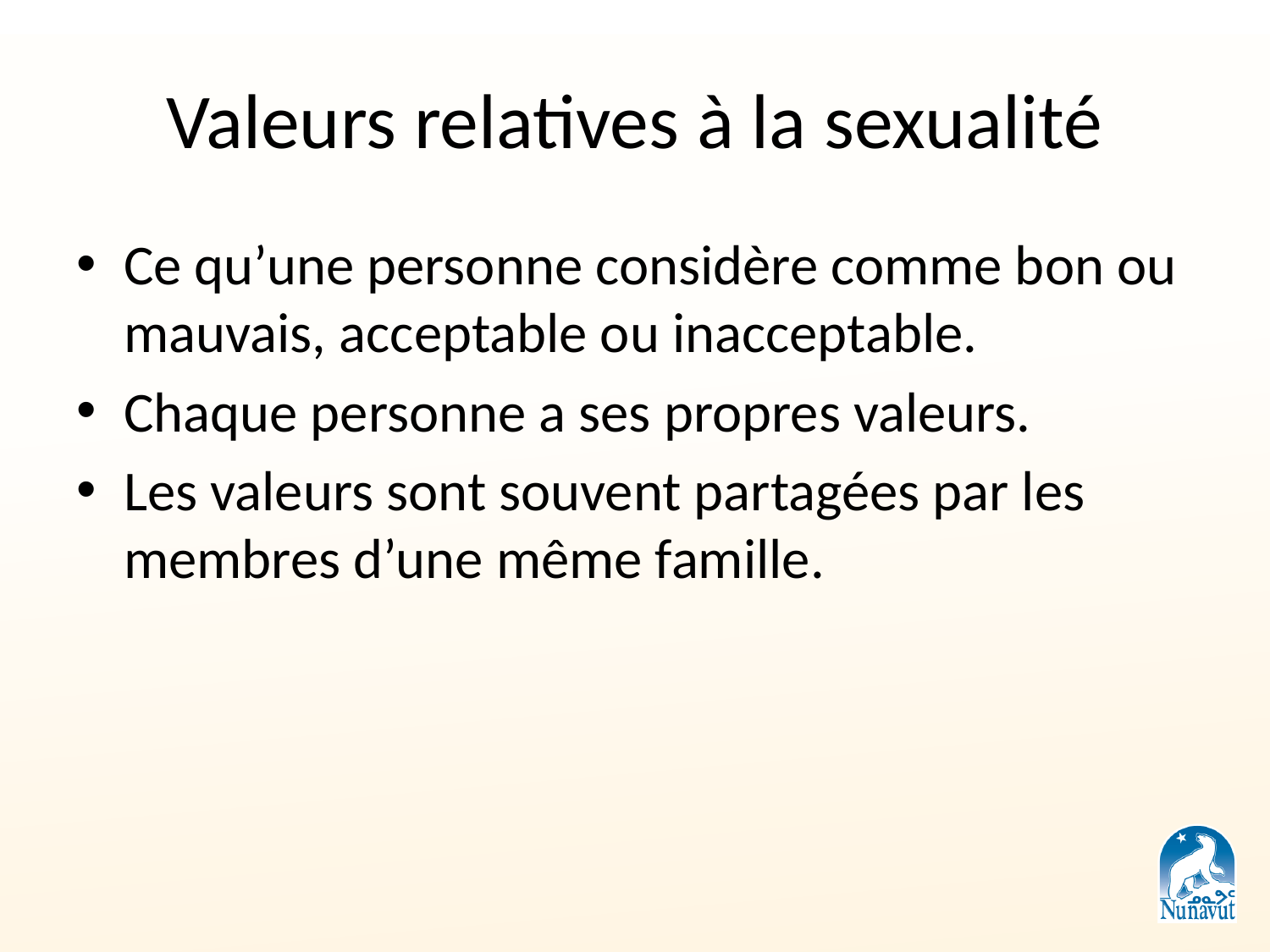

# Valeurs relatives à la sexualité
Ce qu’une personne considère comme bon ou mauvais, acceptable ou inacceptable.
Chaque personne a ses propres valeurs.
Les valeurs sont souvent partagées par les membres d’une même famille.